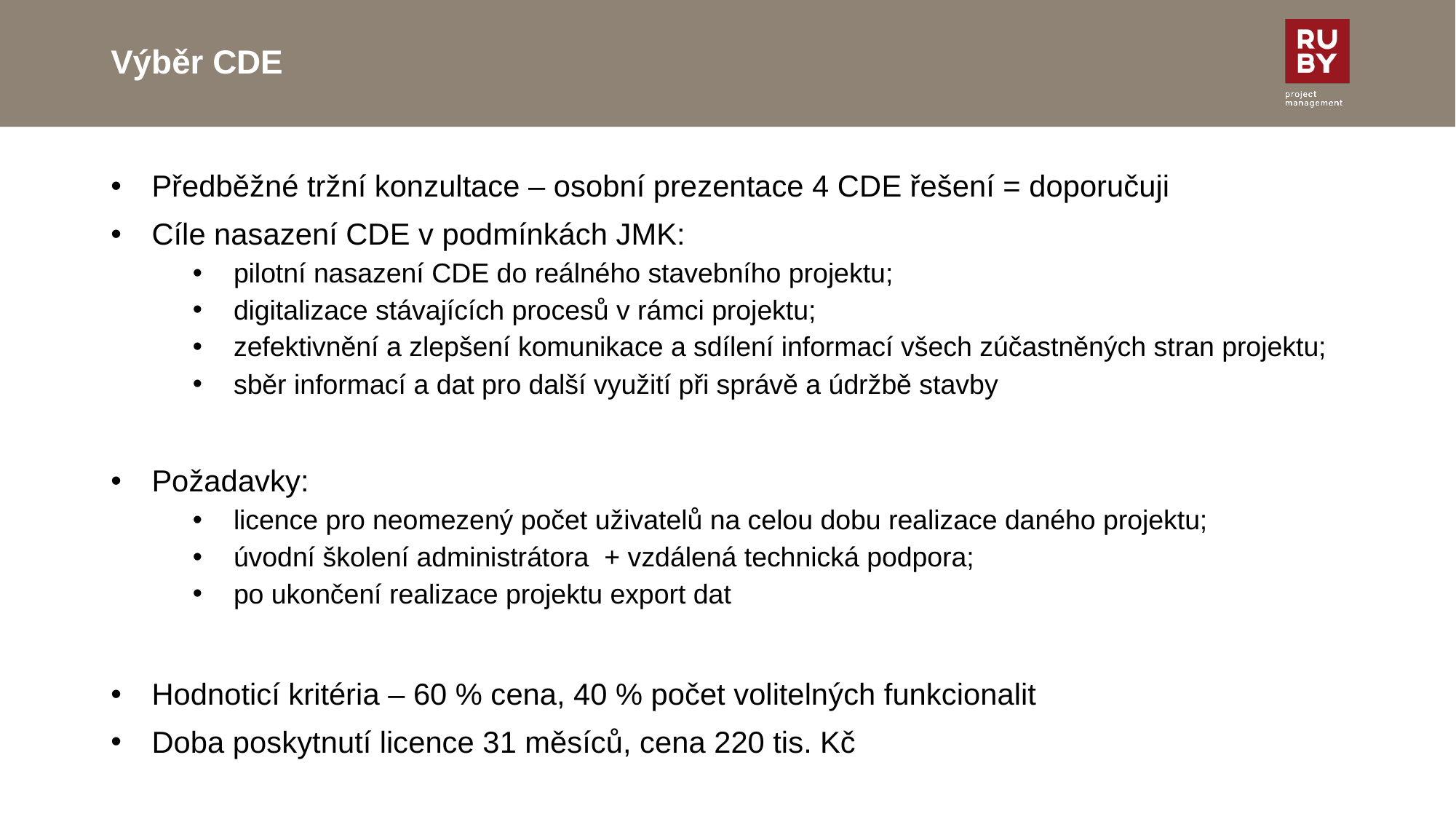

# Výběr CDE
Předběžné tržní konzultace – osobní prezentace 4 CDE řešení = doporučuji
Cíle nasazení CDE v podmínkách JMK:
pilotní nasazení CDE do reálného stavebního projektu;
digitalizace stávajících procesů v rámci projektu;
zefektivnění a zlepšení komunikace a sdílení informací všech zúčastněných stran projektu;
sběr informací a dat pro další využití při správě a údržbě stavby

Požadavky:
licence pro neomezený počet uživatelů na celou dobu realizace daného projektu;
úvodní školení administrátora  + vzdálená technická podpora;
po ukončení realizace projektu export dat

Hodnoticí kritéria – 60 % cena, 40 % počet volitelných funkcionalit
Doba poskytnutí licence 31 měsíců, cena 220 tis. Kč